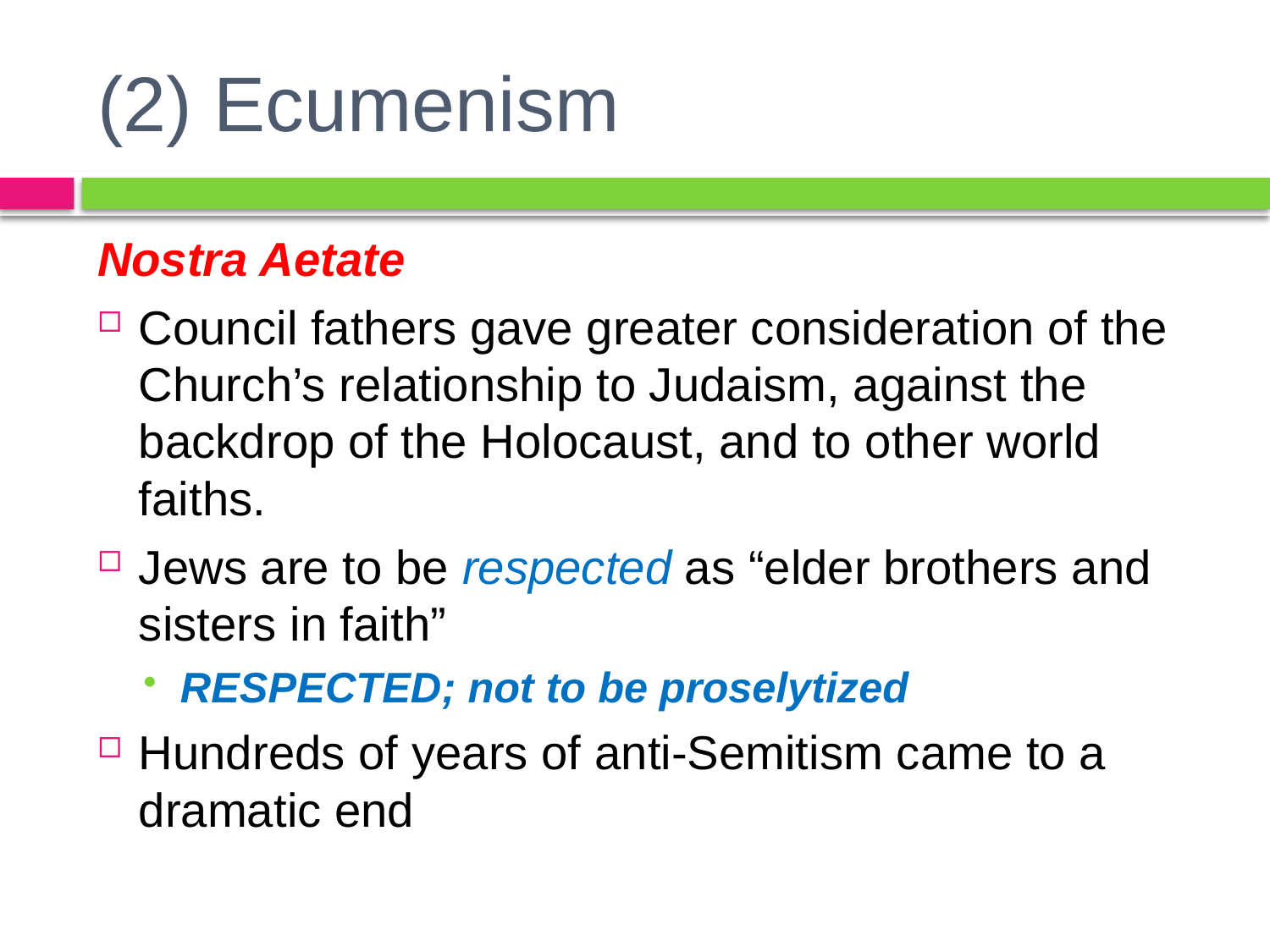

# (2) Ecumenism
Nostra Aetate
Council fathers gave greater consideration of the Church’s relationship to Judaism, against the backdrop of the Holocaust, and to other world faiths.
Jews are to be respected as “elder brothers and sisters in faith”
Respected; not to be proselytized
Hundreds of years of anti-Semitism came to a dramatic end